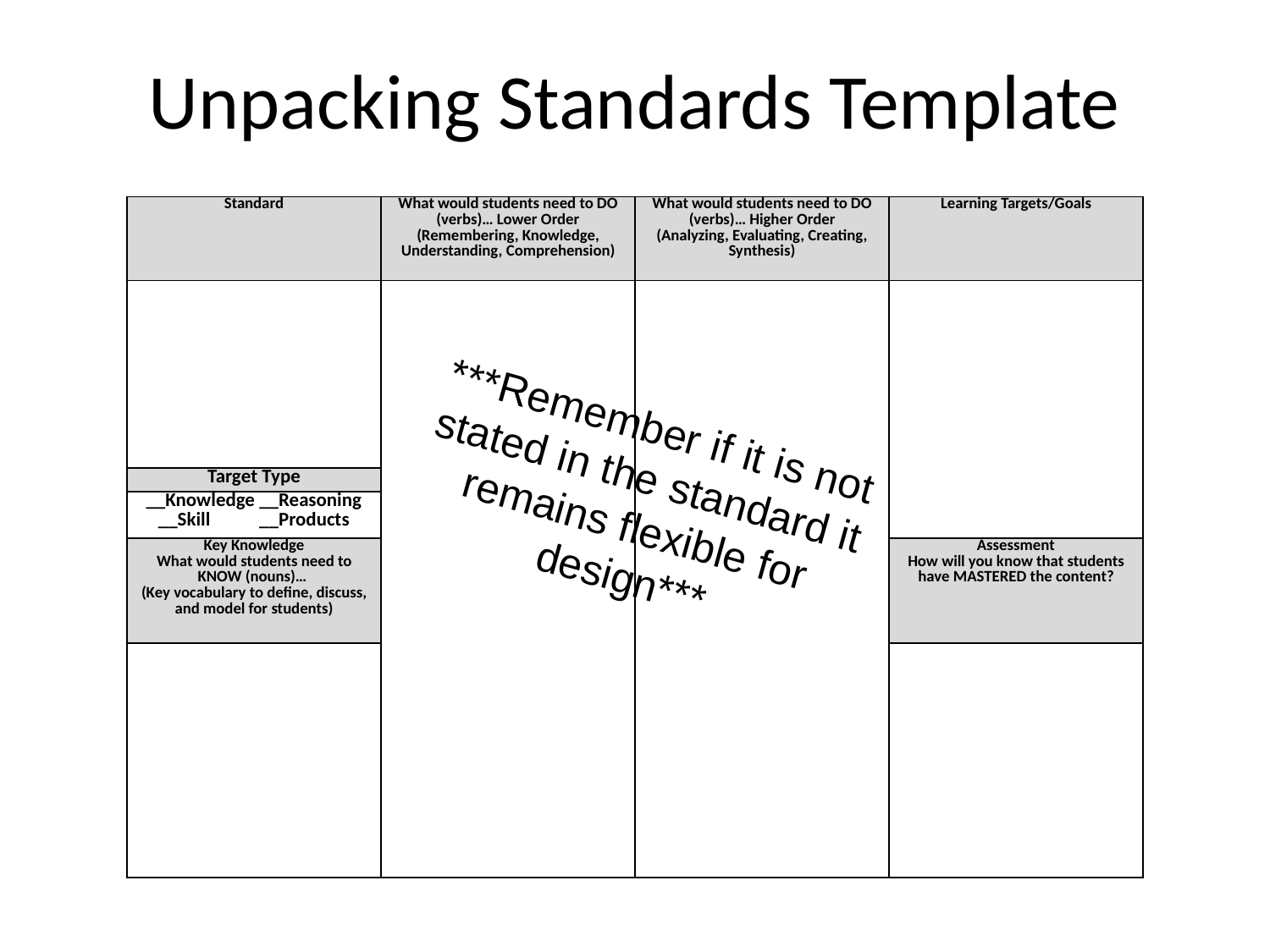

# Unpacking Standards Template
| Standard | What would students need to DO (verbs)… Lower Order (Remembering, Knowledge, Understanding, Comprehension) | What would students need to DO (verbs)… Higher Order (Analyzing, Evaluating, Creating, Synthesis) | Learning Targets/Goals |
| --- | --- | --- | --- |
|  |  |  |  |
| Target Type |  |  |  |
| \_\_Knowledge \_\_Reasoning \_\_Skill \_\_Products |  |  |  |
| Key Knowledge What would students need to KNOW (nouns)… (Key vocabulary to define, discuss, and model for students) |  |  | Assessment How will you know that students have MASTERED the content? |
|  |  |  |  |
***Remember if it is not stated in the standard it remains flexible for design***